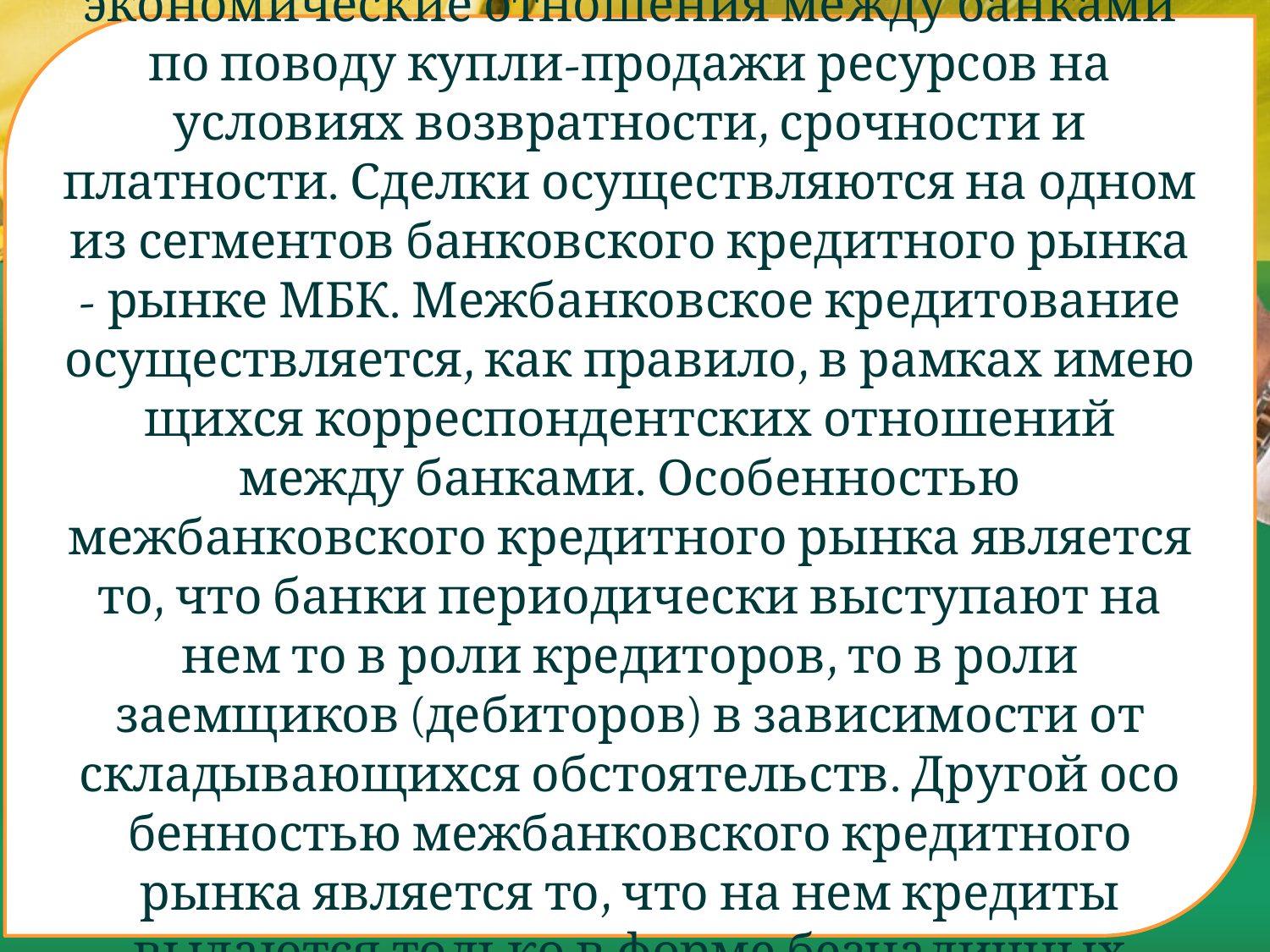

Межбанковский кредит представляет собой экономические отношения между банками по поводу купли-продажи ресурсов на условиях воз­вратности, срочности и платности. Сделки осуществляются на одном из сегментов банковского кредитного рынка - рынке МБК. Межбан­ковское кредитование осуществляется, как правило, в рамках имею­щихся корреспондентских отношений между банками. Особенностью межбанковского кредитного рынка является то, что банки периодиче­ски выступают на нем то в роли кредиторов, то в роли заемщиков (де­биторов) в зависимости от складывающихся обстоятельств. Другой осо­бенностью межбанковского кредитного рынка является то, что на нем кредиты выдаются только в форме безналичных денег.